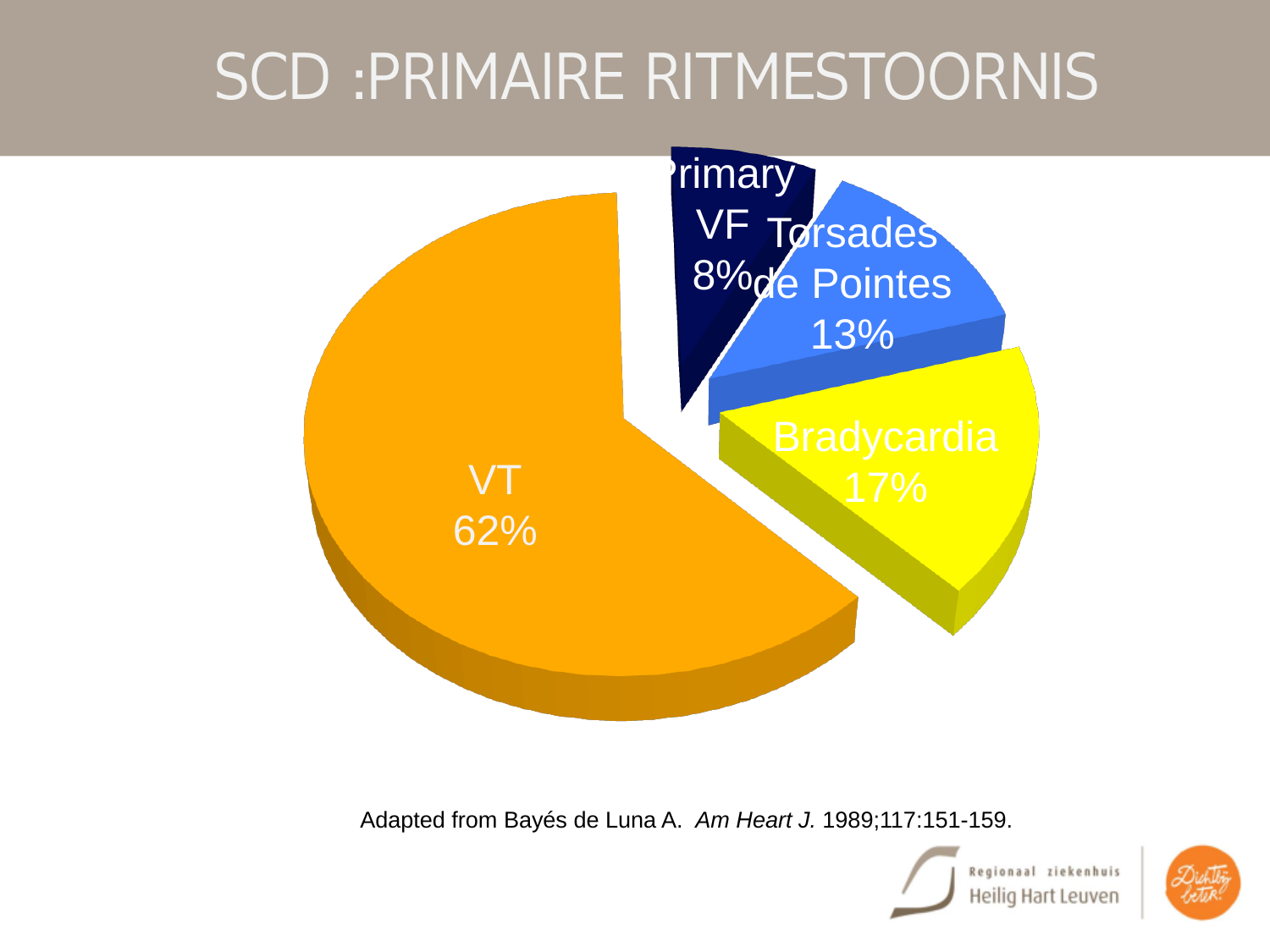

SCD :PRIMAIRE RITMESTOORNIS

[unsupported chart]

Primary
VF
8%
Torsades
de Pointes
13%
Bradycardia
17%
VT
62%
Adapted from Bayés de Luna A.  Am Heart J. 1989;117:151-159.